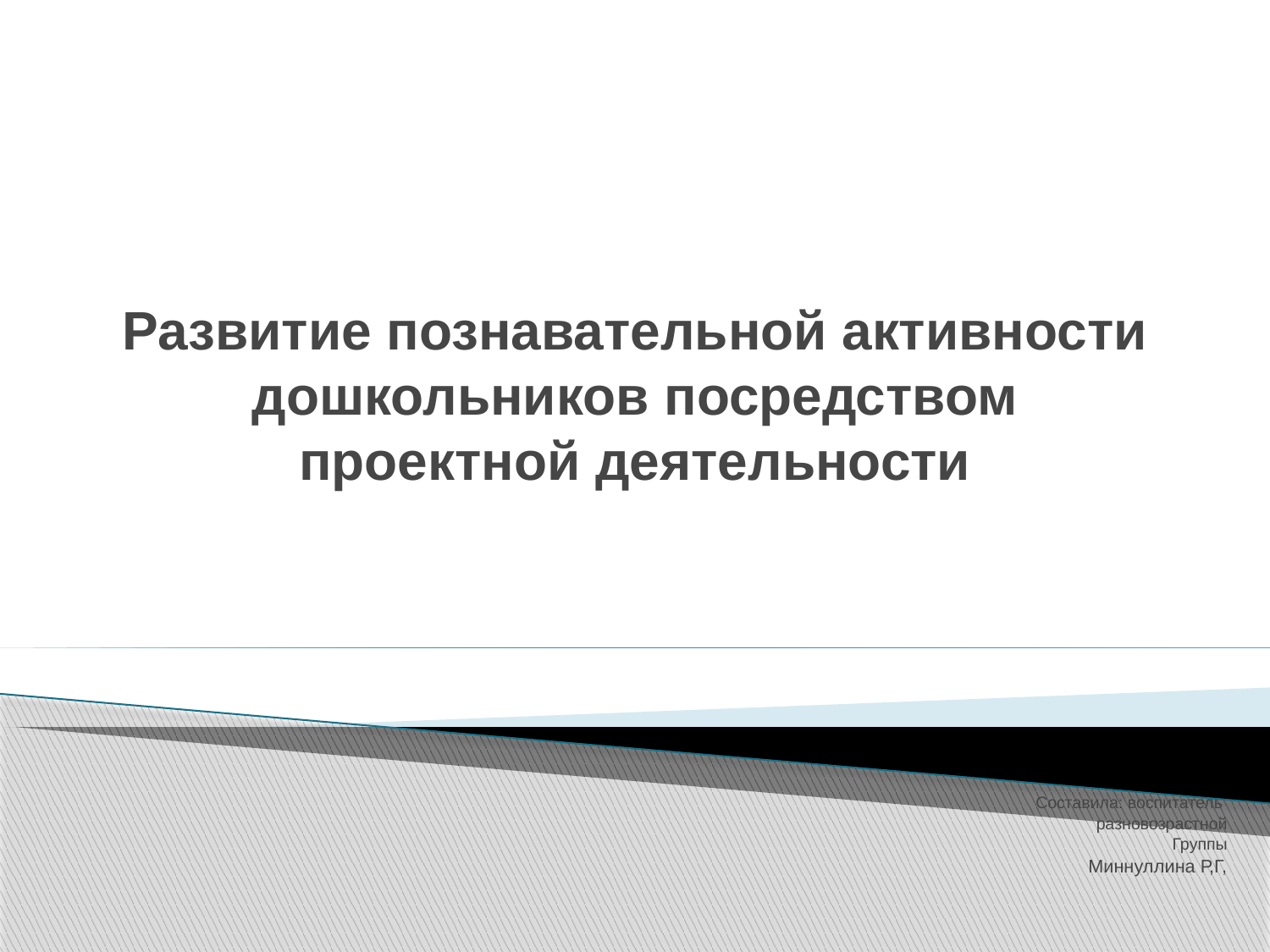

# Развитие познавательной активности дошкольников посредством проектной деятельности
Составила: воспитатель
разновозрастной
Группы
Миннуллина Р,Г,